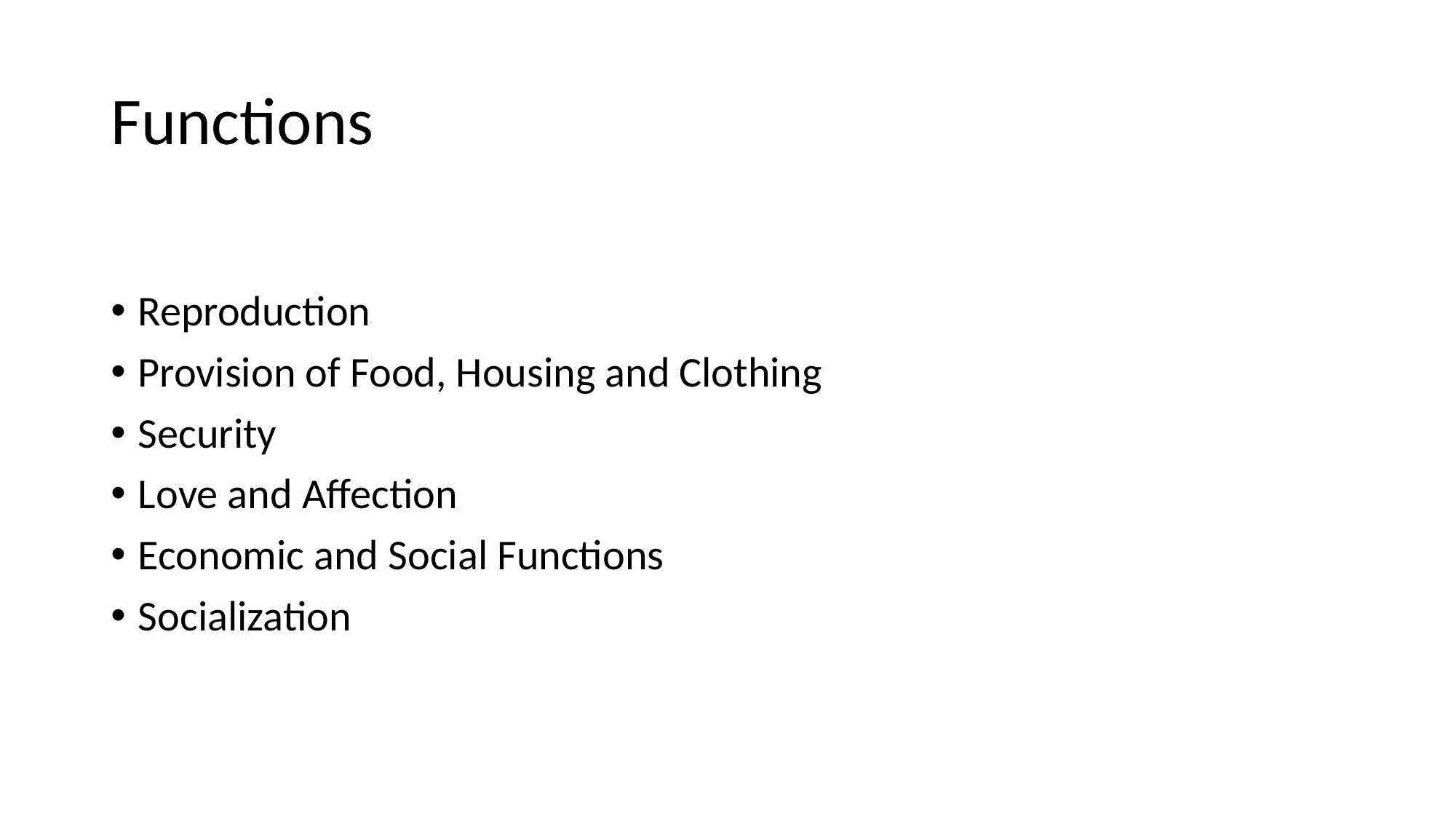

# Functions

Reproduction
Provision of Food, Housing and Clothing
Security
Love and Affection
Economic and Social Functions
Socialization